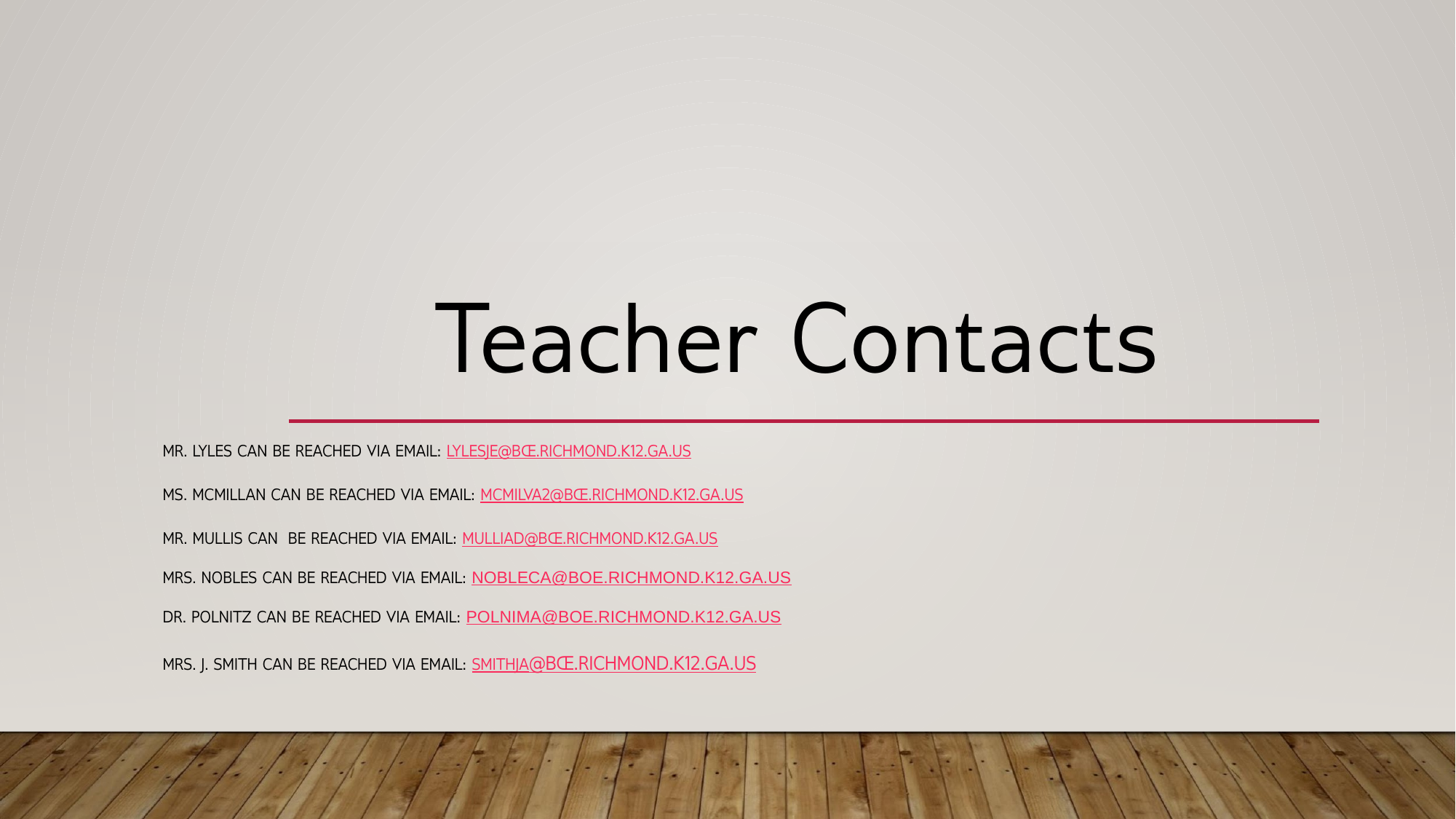

# Teacher Contacts
MR. LYLES CAN BE REACHED VIA EMAIL: LYLESJE@BOE.RICHMOND.K12.GA.US

MS. MCMILLAN CAN BE REACHED VIA EMAIL: MCMILVA2@BOE.RICHMOND.K12.GA.US

MR. MULLIS CAN  BE REACHED VIA EMAIL: MULLIAD@BOE.RICHMOND.K12.GA.US
MRS. NOBLES CAN BE REACHED VIA EMAIL: NOBLECA@BOE.RICHMOND.K12.GA.US
DR. POLNITZ CAN BE REACHED VIA EMAIL: POLNIMA@BOE.RICHMOND.K12.GA.US

MRS. J. SMITH CAN BE REACHED VIA EMAIL: SMITHJA@BOE.RICHMOND.K12.GA.US